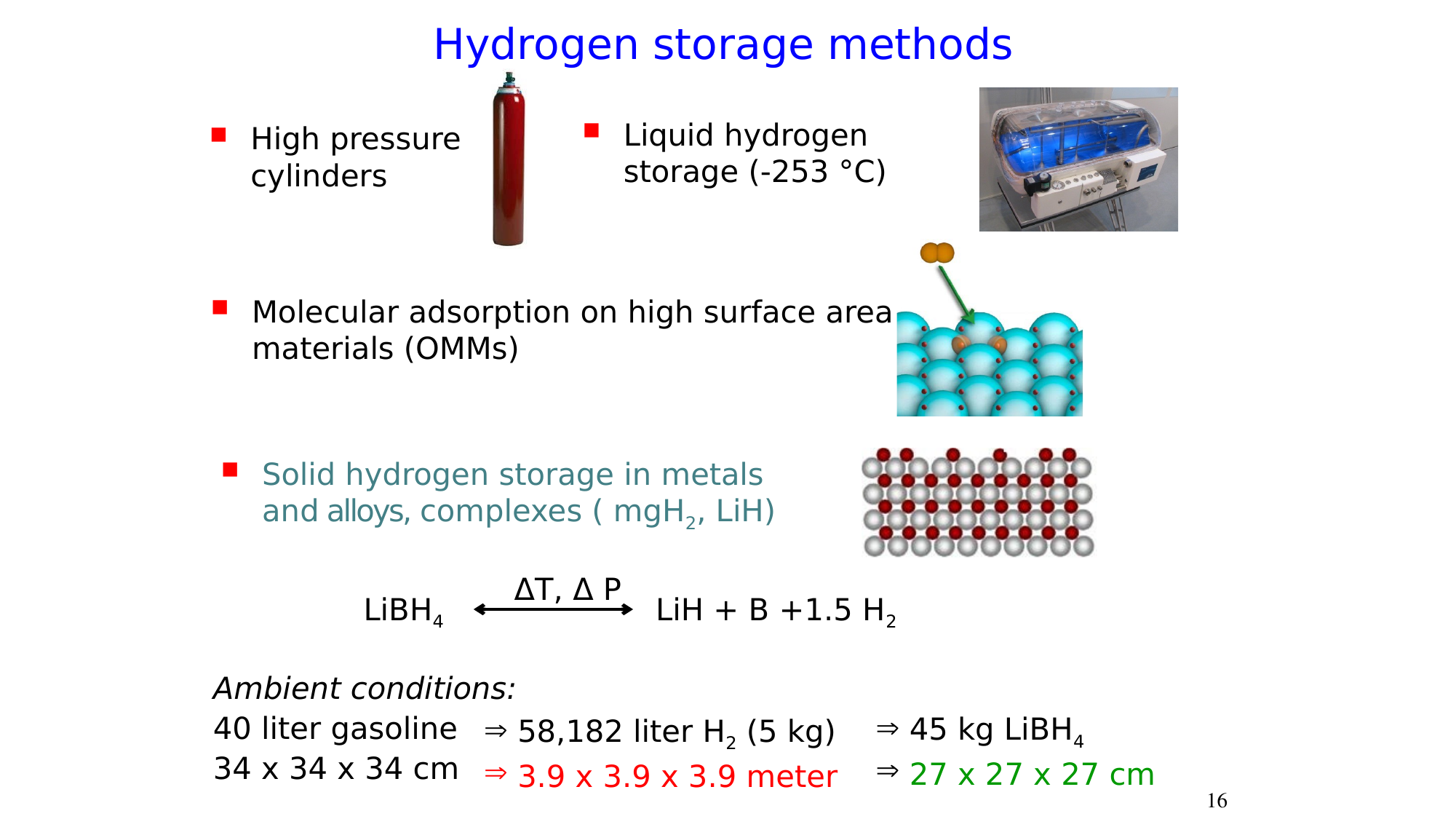

Hydrogen storage methods

Liquid hydrogen storage (-253 °C)
High pressure cylinders

Molecular adsorption on high surface area materials (OMMs)

Solid hydrogen storage in metals and alloys, complexes ( mgH2, LiH)
ΔT, Δ P
LiBH4                      LiH + B +1.5 H2
Ambient conditions:
40 liter gasoline
34 x 34 x 34 cm

 45 kg LiBH4
 27 x 27 x 27 cm
 58,182 liter H2 (5 kg)
 3.9 x 3.9 x 3.9 meter
16